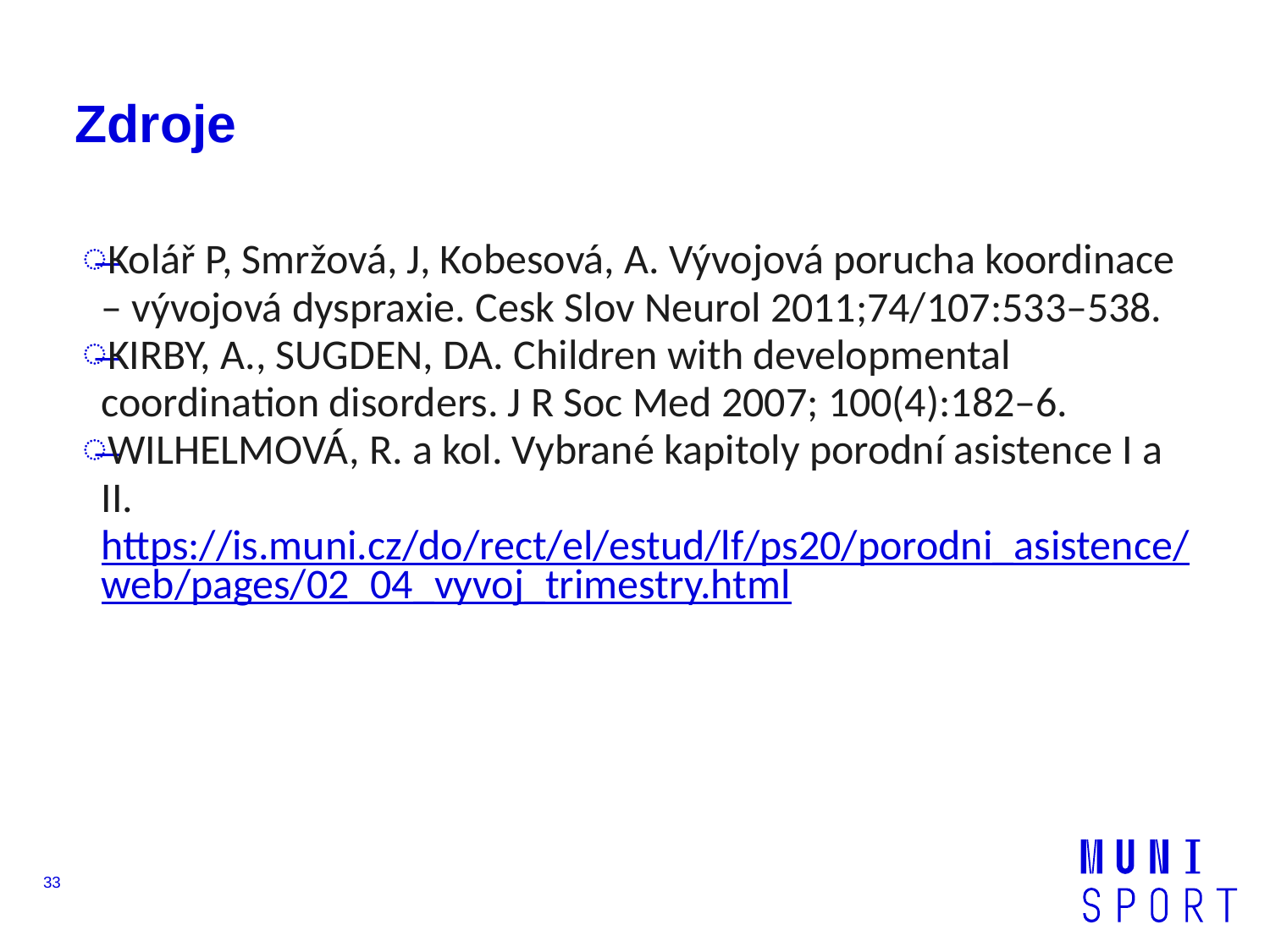

# Zdroje
Kolář P, Smržová, J, Kobesová, A. Vývojová porucha koordinace – vývojová dyspraxie. Cesk Slov Neurol 2011;74/107:533–538.
KIRBY, A., SUGDEN, DA. Children with developmental coordination disorders. J R Soc Med 2007; 100(4):182–6.
WILHELMOVÁ, R. a kol. Vybrané kapitoly porodní asistence I a II.  https://is.muni.cz/do/rect/el/estud/lf/ps20/porodni_asistence/web/pages/02_04_vyvoj_trimestry.html

33